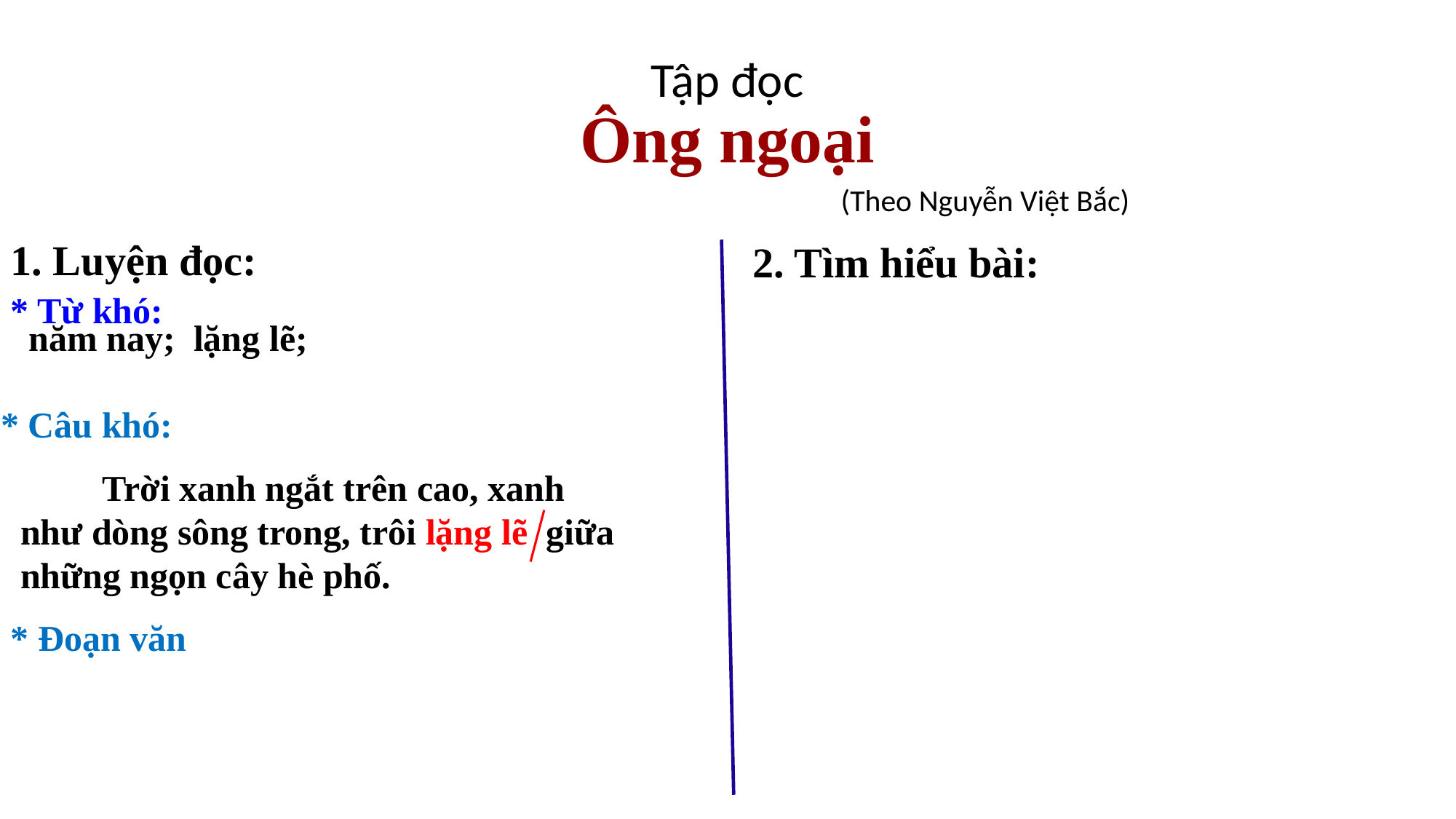

#
Tập đọc
Ông ngoại
(Theo Nguyễn Việt Bắc)
1. Luyện đọc:
 2. Tìm hiểu bài:

* Từ khó:
  năm nay;  lặng lẽ;
* Câu khó:
         Trời xanh ngắt trên cao, xanh như dòng sông trong, trôi lặng lẽ  giữa những ngọn cây hè phố.
* Đoạn văn